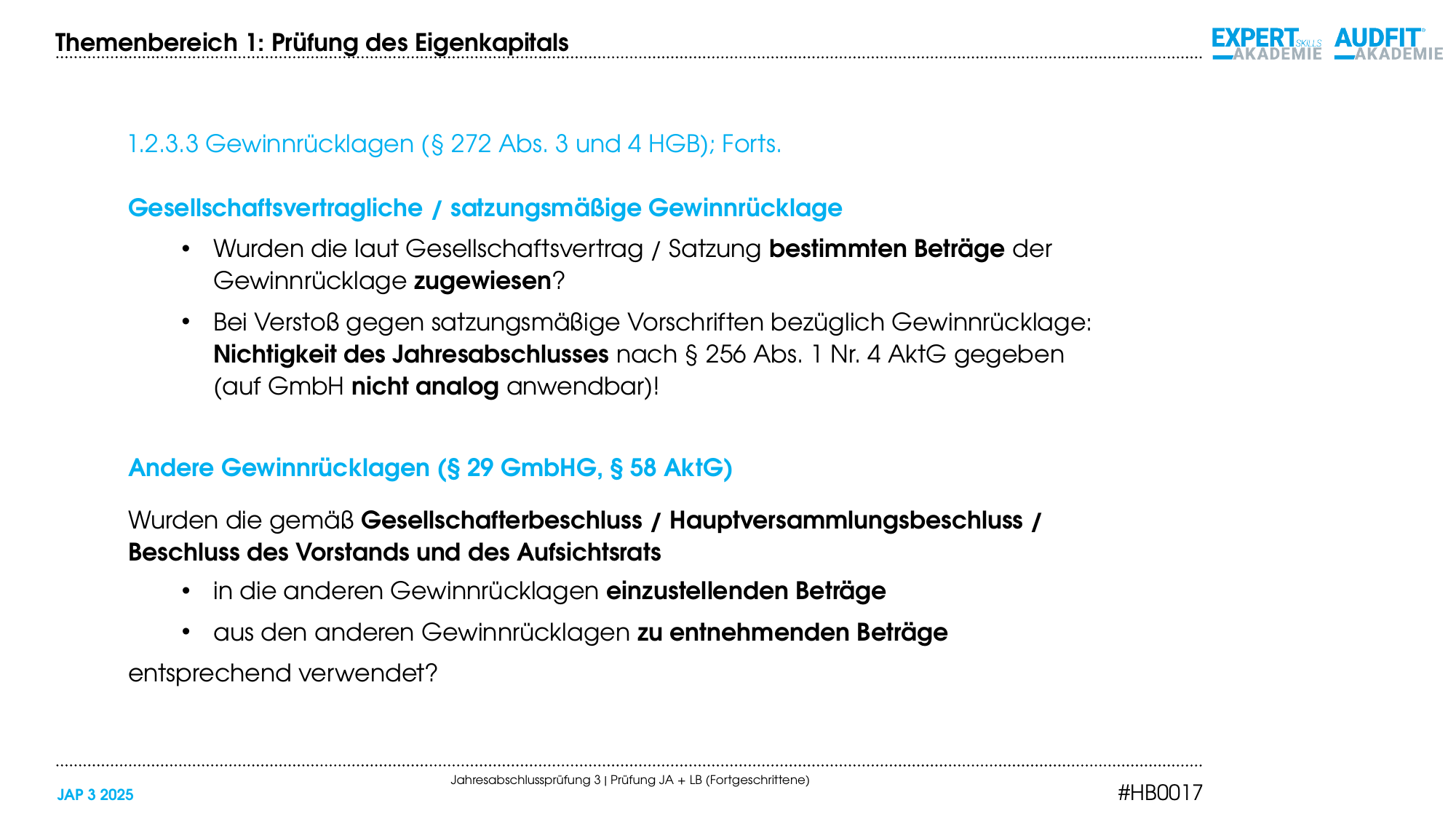

Themenbereich 1: Prüfung des Eigenkapitals
1.2.3.3 Gewinnrücklagen (§ 272 Abs. 3 und 4 HGB); Forts.
Gesellschaftsvertragliche / satzungsmäßige Gewinnrücklage
Wurden die laut Gesellschaftsvertrag / Satzung bestimmten Beträge der
Gewinnrücklage zugewiesen?
Bei Verstoß gegen satzungsmäßige Vorschriften bezüglich Gewinnrücklage:
Nichtigkeit des Jahresabschlusses nach § 256 Abs. 1 Nr. 4 AktG gegeben
(auf GmbH nicht analog anwendbar)!

Andere Gewinnrücklagen (§ 29 GmbHG, § 58 AktG)

in die anderen Gewinnrücklagen einzustellenden Beträge
aus den anderen Gewinnrücklagen zu entnehmenden Beträge
entsprechend verwendet?

Wurden die gemäß Gesellschafterbeschluss / Hauptversammlungsbeschluss /
Beschluss des Vorstands und des Aufsichtsrats